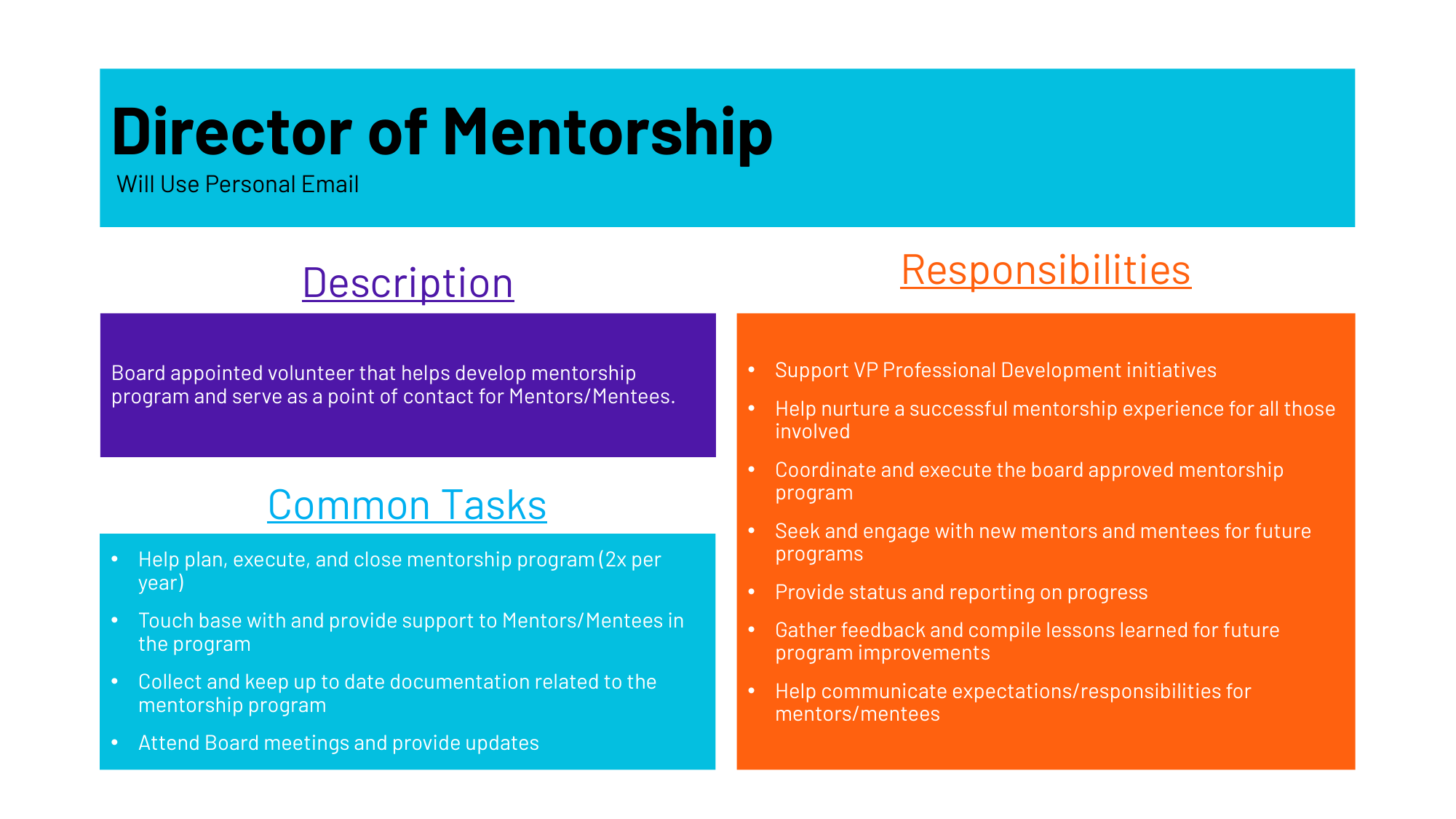

# Director of Mentorship Will Use Personal Email
Responsibilities
Description

Support VP Professional Development initiatives
Help nurture a successful mentorship experience for all those involved
Coordinate and execute the board approved mentorship program
Seek and engage with new mentors and mentees for future programs
Provide status and reporting on progress
Gather feedback and compile lessons learned for future program improvements
Help communicate expectations/responsibilities for mentors/mentees
Board appointed volunteer that helps develop mentorship program and serve as a point of contact for Mentors/Mentees.
Common Tasks
Help plan, execute, and close mentorship program (2x per year)
Touch base with and provide support to Mentors/Mentees in the program
Collect and keep up to date documentation related to the mentorship program
Attend Board meetings and provide updates